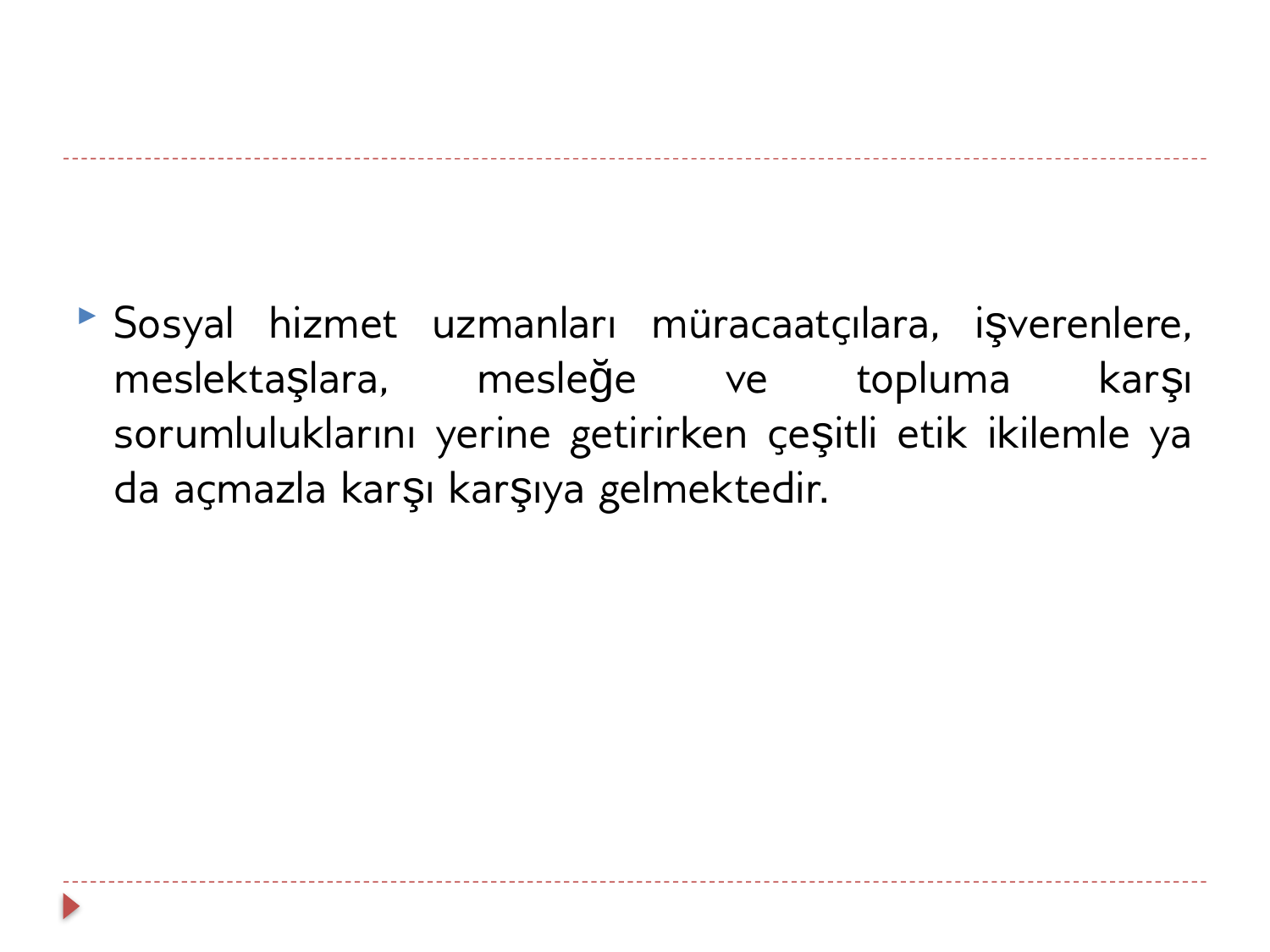

Sosyal hizmet uzmanları müracaatçılara, işverenlere, meslektaşlara, mesleğe ve topluma karşı sorumluluklarını yerine getirirken çeşitli etik ikilemle ya da açmazla karşı karşıya gelmektedir.